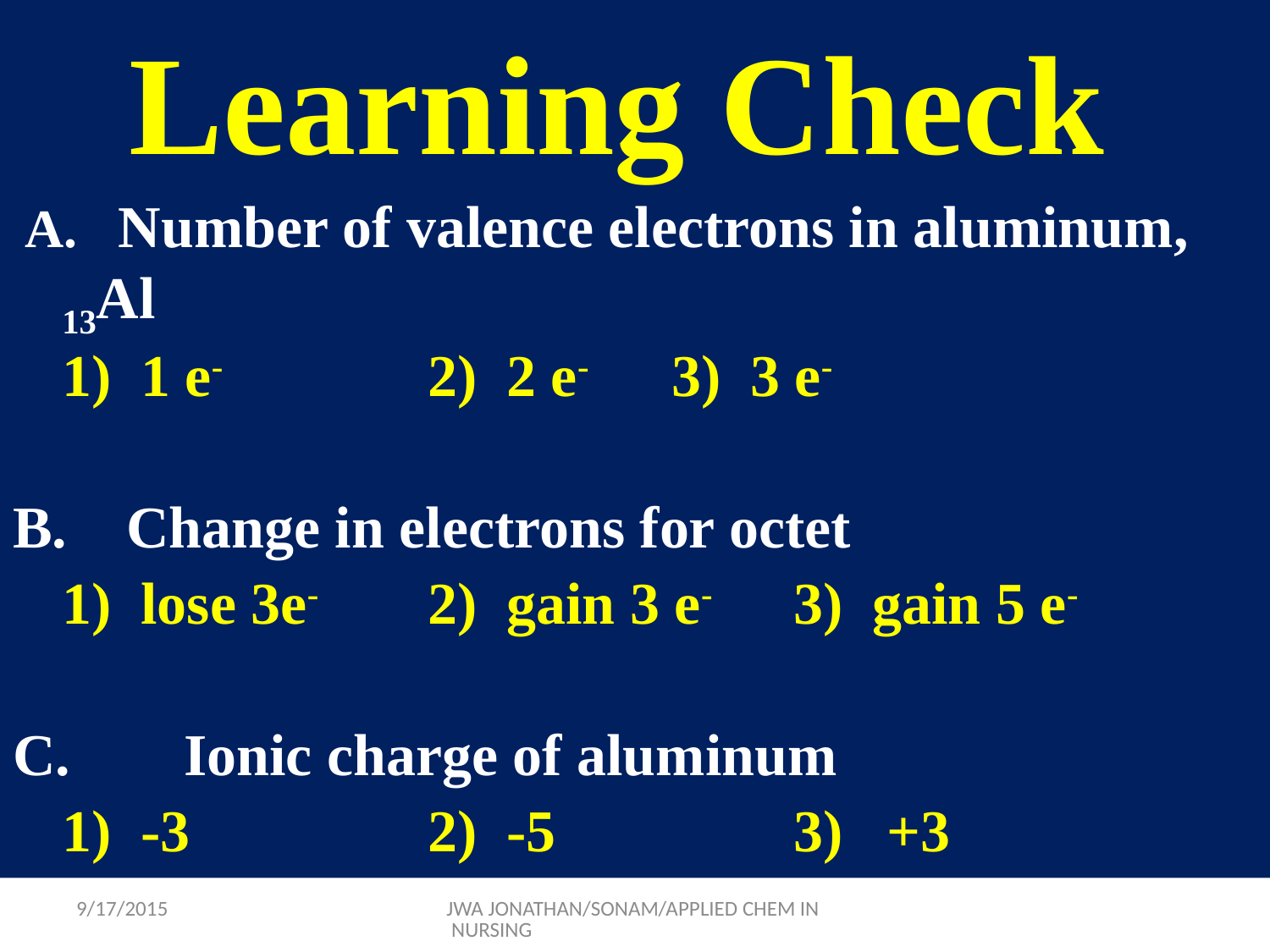

# Learning Check
 A.   Number of valence electrons in aluminum, 13Al
		1)  1 e-	      	2)  2 e-		3)  3 e-

B.    Change in electrons for octet
		1)  lose 3e-         	2)  gain 3 e-        	3)  gain 5 e-

C.	Ionic charge of aluminum
		1)  -3		       	2)  -5		      	3)   +3

9/17/2015
JWA JONATHAN/SONAM/APPLIED CHEM IN NURSING